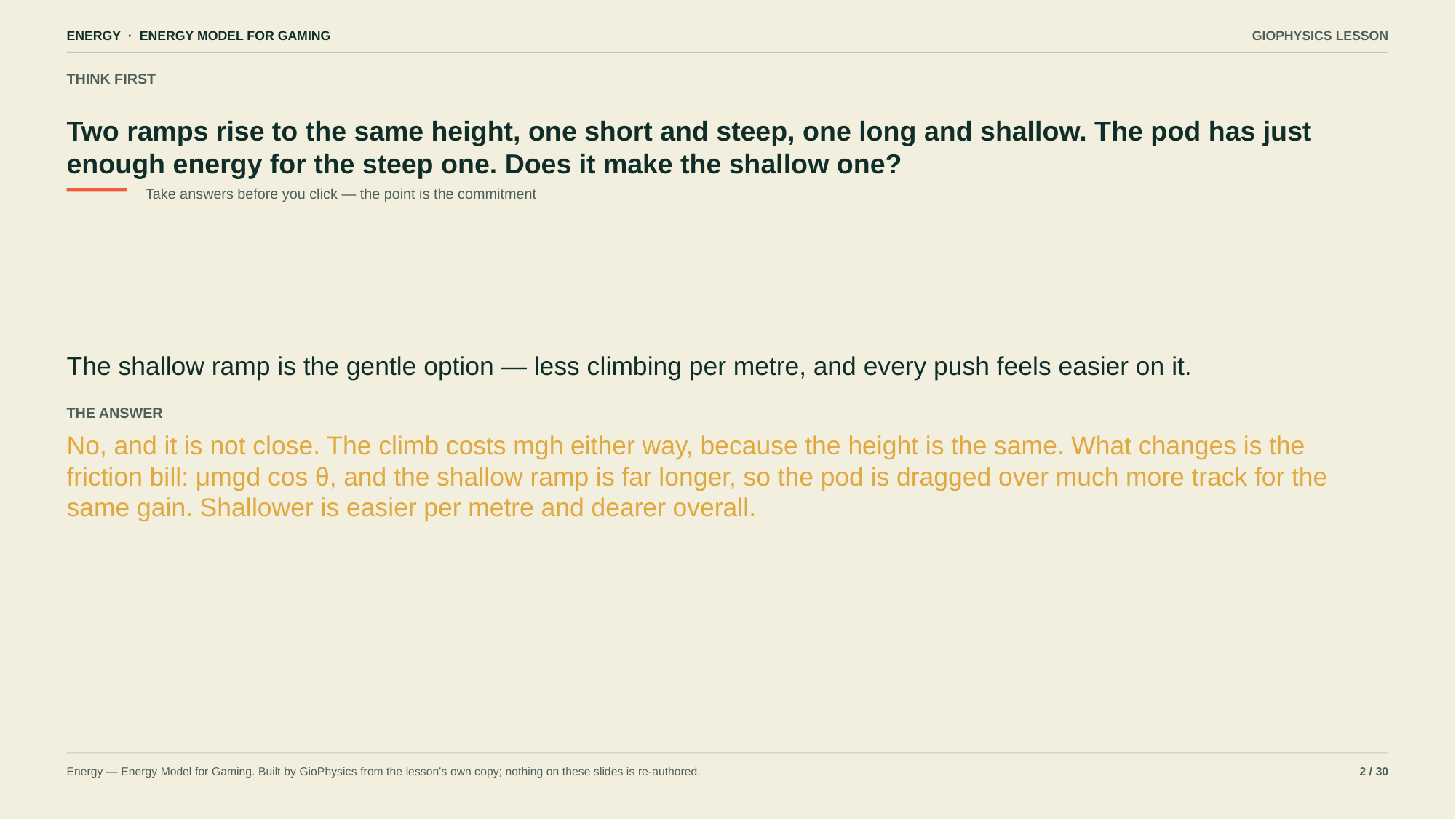

ENERGY  ·  ENERGY MODEL FOR GAMING
GIOPHYSICS LESSON

THINK FIRST
Two ramps rise to the same height, one short and steep, one long and shallow. The pod has just enough energy for the steep one. Does it make the shallow one?
Take answers before you click — the point is the commitment

The shallow ramp is the gentle option — less climbing per metre, and every push feels easier on it.
THE ANSWER
No, and it is not close. The climb costs mgh either way, because the height is the same. What changes is the friction bill: μmgd cos θ, and the shallow ramp is far longer, so the pod is dragged over much more track for the same gain. Shallower is easier per metre and dearer overall.

Energy — Energy Model for Gaming. Built by GioPhysics from the lesson's own copy; nothing on these slides is re-authored.
2 / 30